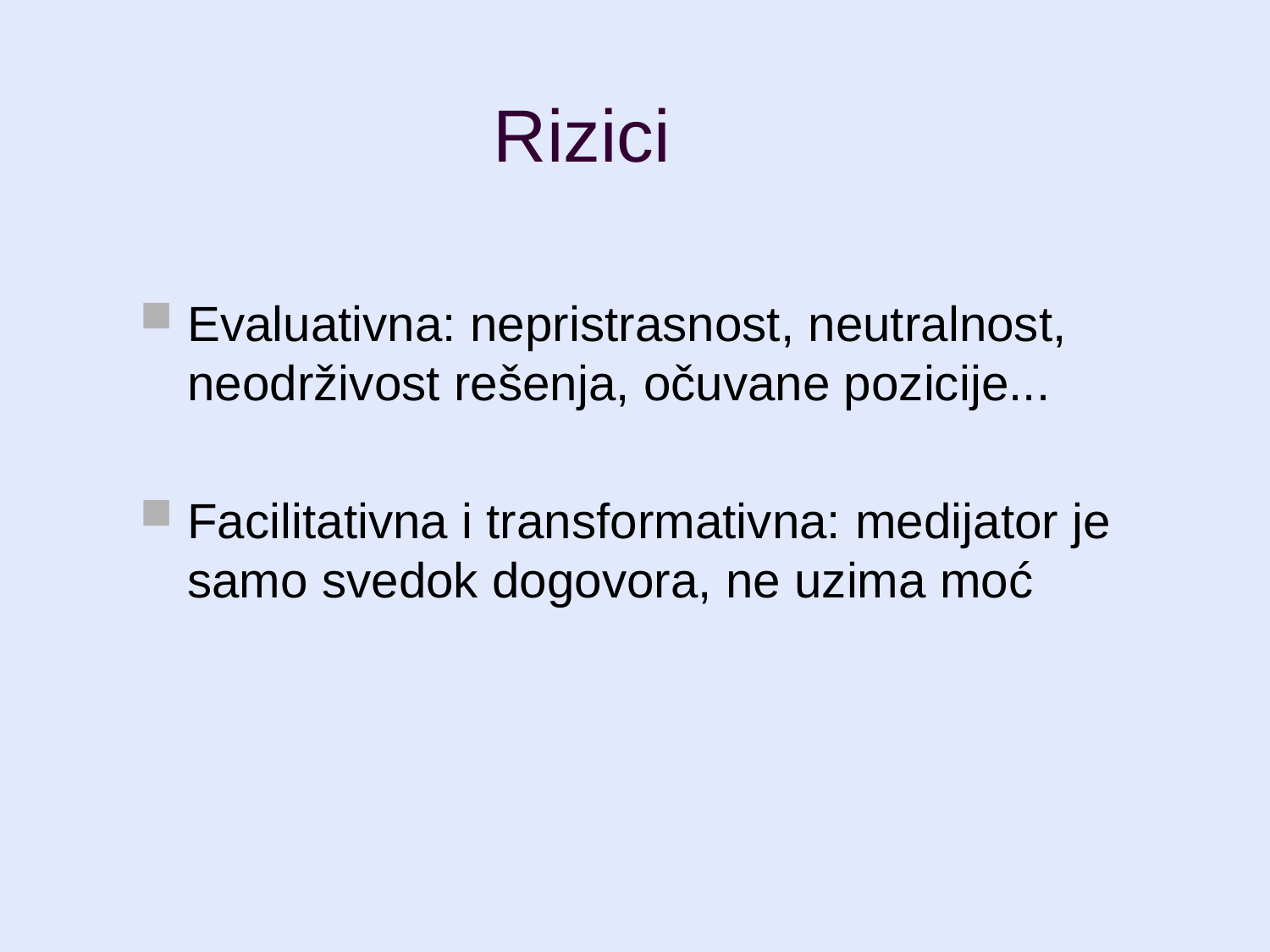

Rizici
Evaluativna: nepristrasnost, neutralnost, neodrživost rešenja, očuvane pozicije...

Facilitativna i transformativna: medijator je samo svedok dogovora, ne uzima moć